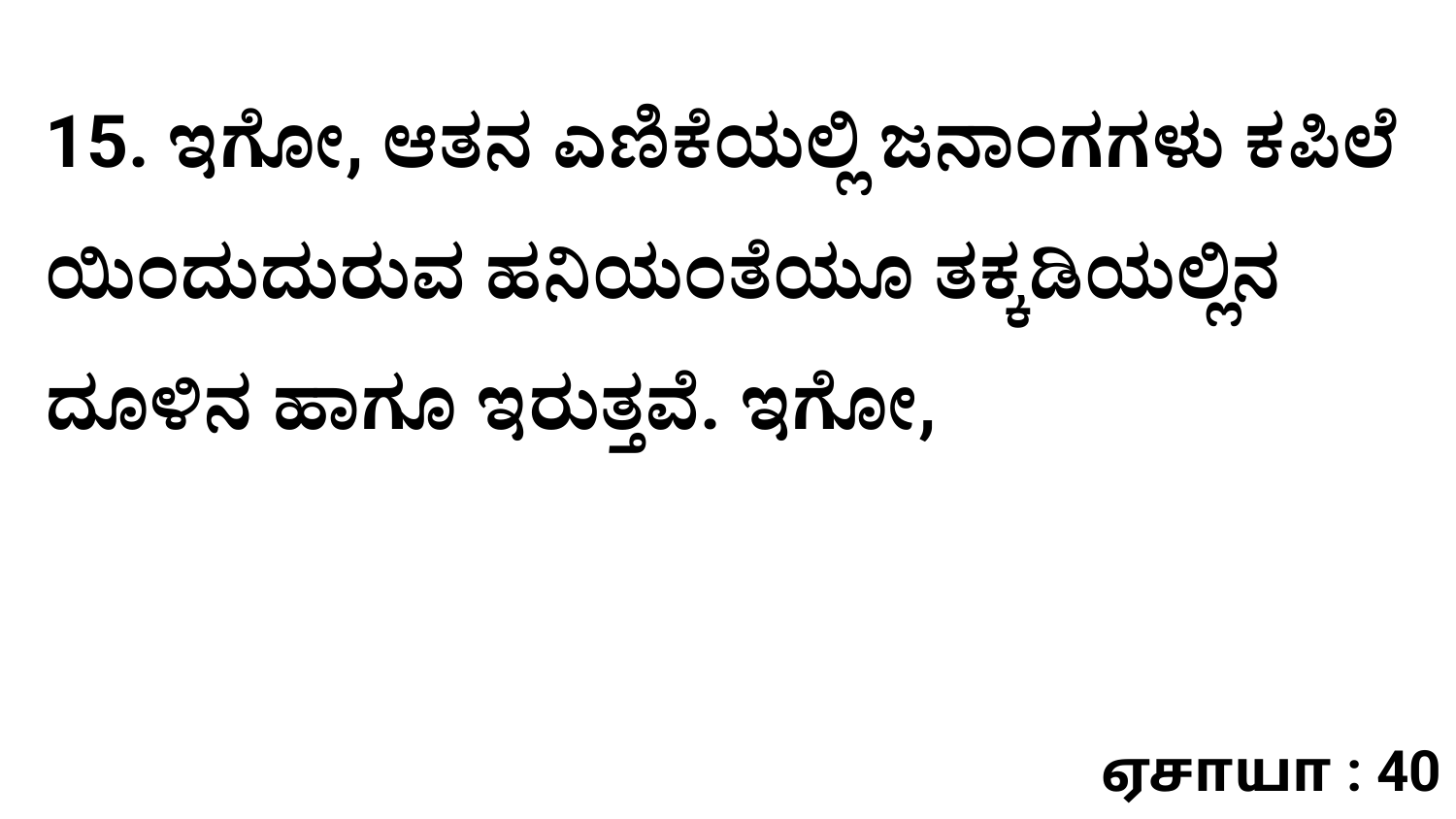

15. ಇಗೋ, ಆತನ ಎಣಿಕೆಯಲ್ಲಿ ಜನಾಂಗಗಳು ಕಪಿಲೆ ಯಿಂದುದುರುವ ಹನಿಯಂತೆಯೂ ತಕ್ಕಡಿಯಲ್ಲಿನ ದೂಳಿನ ಹಾಗೂ ಇರುತ್ತವೆ. ಇಗೋ,
ஏசாயா : 40